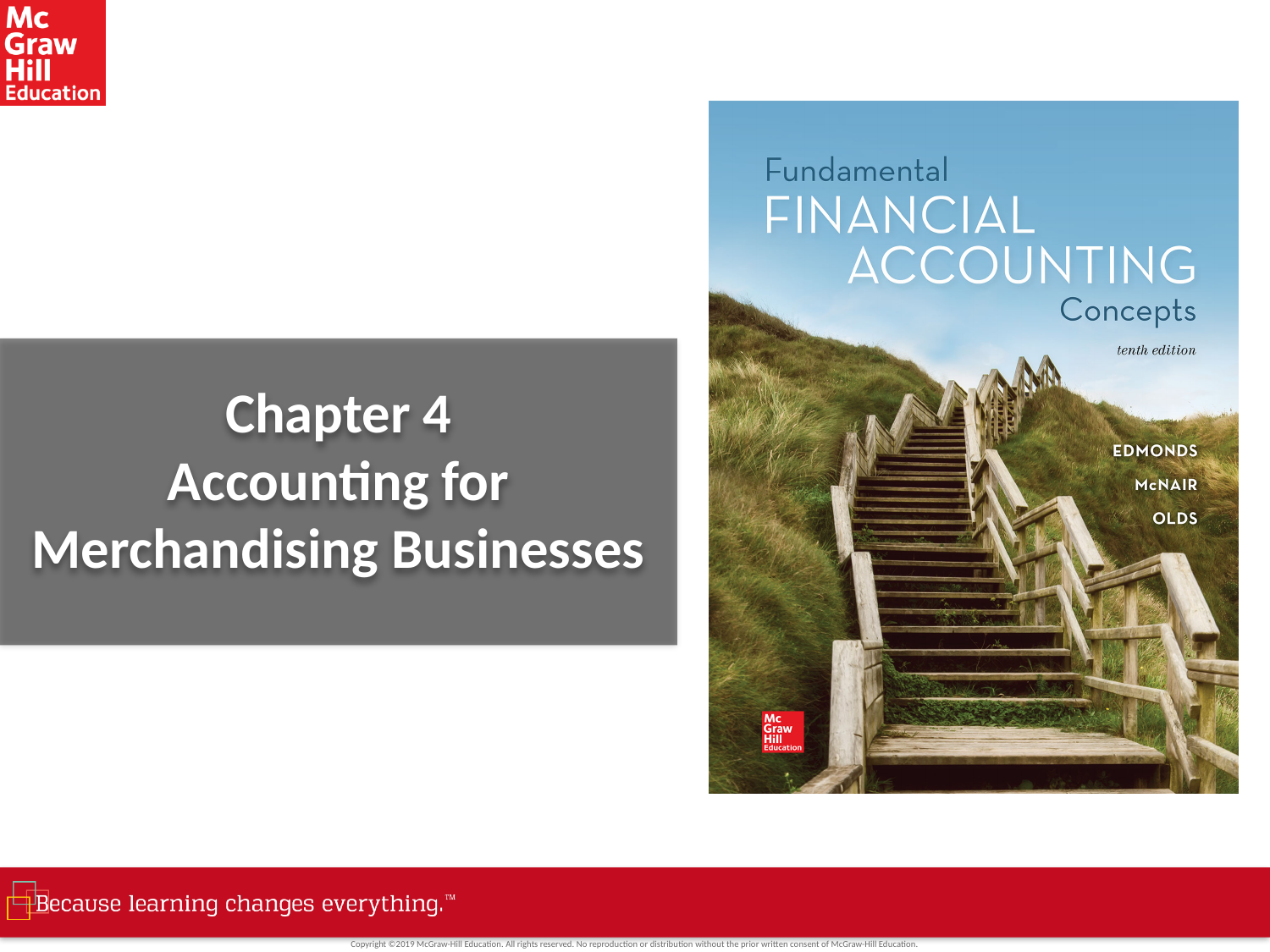

# Chapter 4 Accounting for Merchandising Businesses